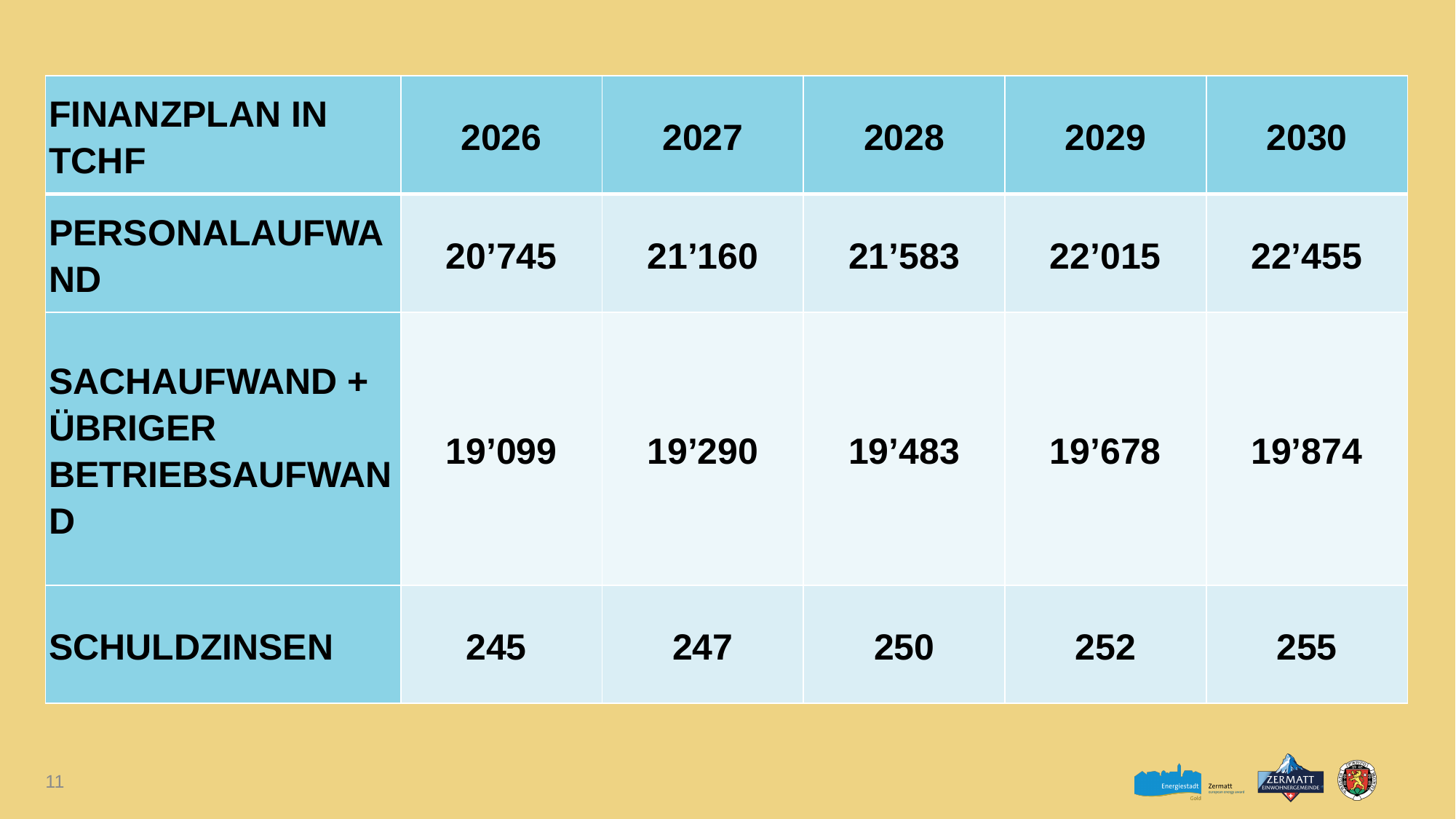

| Finanzplan in TCHF | 2026 | 2027 | 2028 | 2029 | 2030 |
| --- | --- | --- | --- | --- | --- |
| Personalaufwand | 20’745 | 21’160 | 21’583 | 22’015 | 22’455 |
| Sachaufwand + übriger Betriebsaufwand | 19’099 | 19’290 | 19’483 | 19’678 | 19’874 |
| Schuldzinsen | 245 | 247 | 250 | 252 | 255 |
11